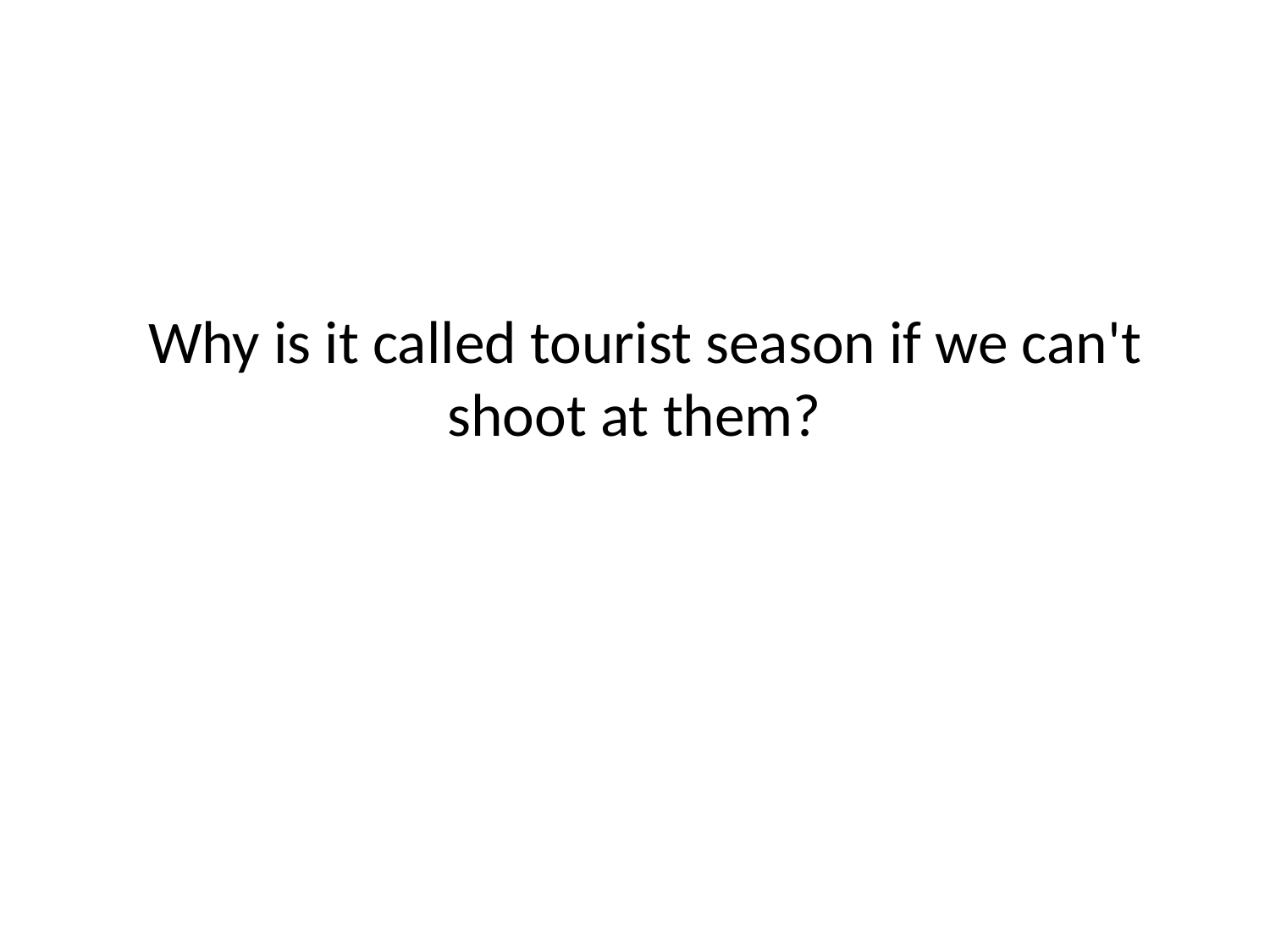

# Why is it called tourist season if we can't shoot at them?